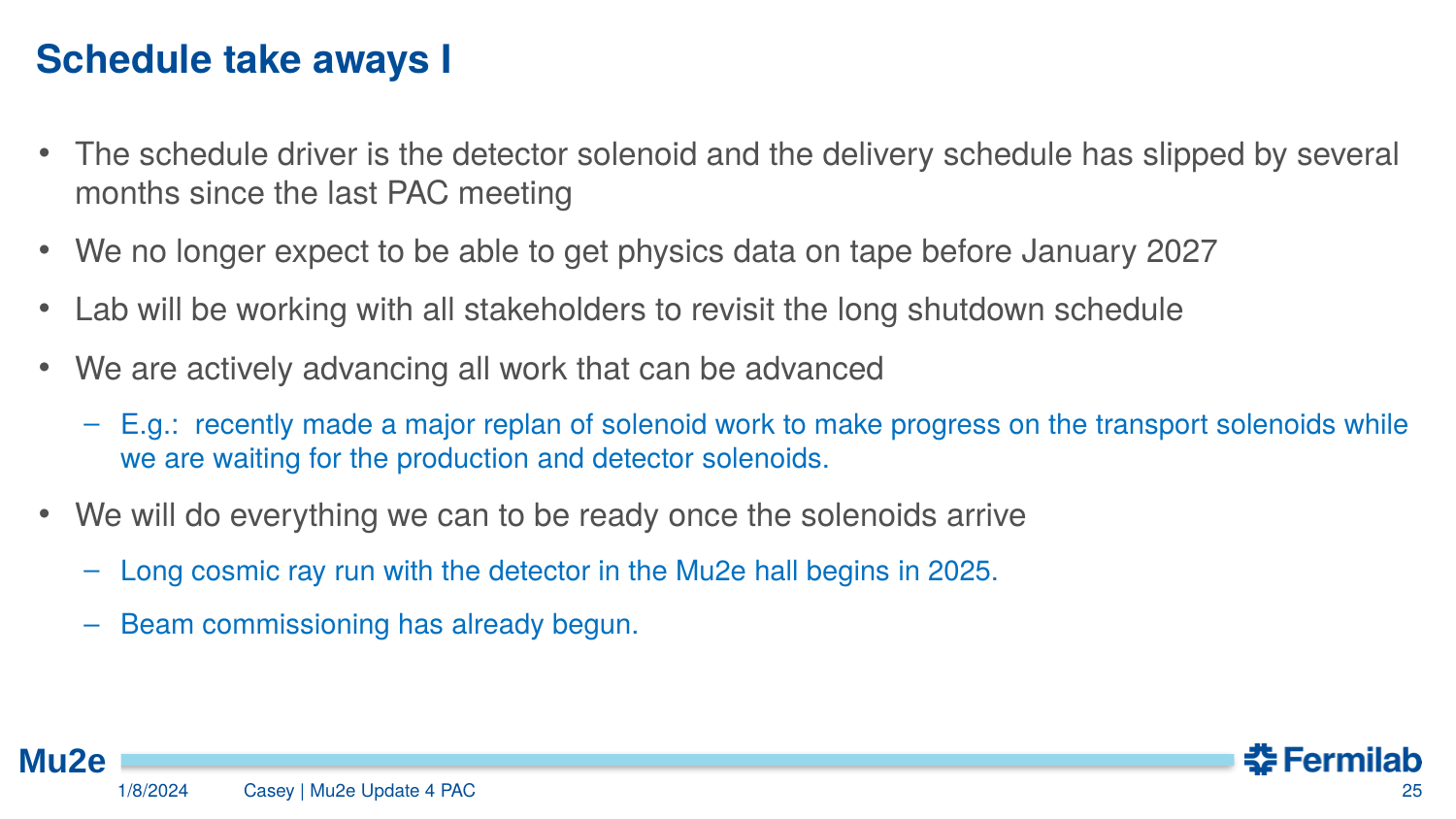

# Schedule take aways I
The schedule driver is the detector solenoid and the delivery schedule has slipped by several months since the last PAC meeting
We no longer expect to be able to get physics data on tape before January 2027
Lab will be working with all stakeholders to revisit the long shutdown schedule
We are actively advancing all work that can be advanced
E.g.:  recently made a major replan of solenoid work to make progress on the transport solenoids while we are waiting for the production and detector solenoids.
We will do everything we can to be ready once the solenoids arrive
Long cosmic ray run with the detector in the Mu2e hall begins in 2025.
Beam commissioning has already begun.

1/8/2024
Casey | Mu2e Update 4 PAC
25